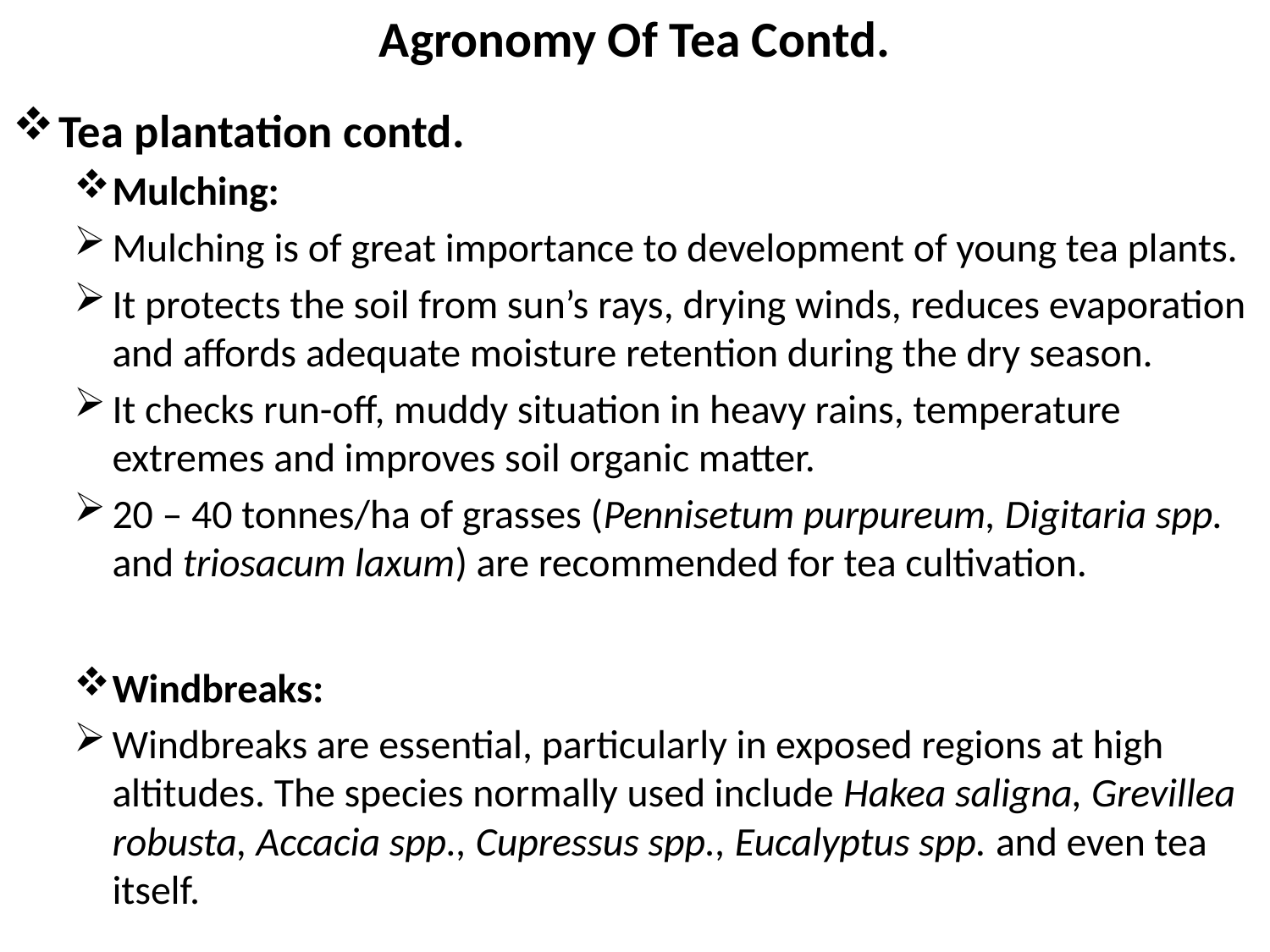

# Agronomy Of Tea Contd.
Tea plantation contd.
Mulching:
Mulching is of great importance to development of young tea plants.
It protects the soil from sun’s rays, drying winds, reduces evaporation and affords adequate moisture retention during the dry season.
It checks run-off, muddy situation in heavy rains, temperature extremes and improves soil organic matter.
20 – 40 tonnes/ha of grasses (Pennisetum purpureum, Digitaria spp. and triosacum laxum) are recommended for tea cultivation.

Windbreaks:
Windbreaks are essential, particularly in exposed regions at high altitudes. The species normally used include Hakea saligna, Grevillea robusta, Accacia spp., Cupressus spp., Eucalyptus spp. and even tea itself.